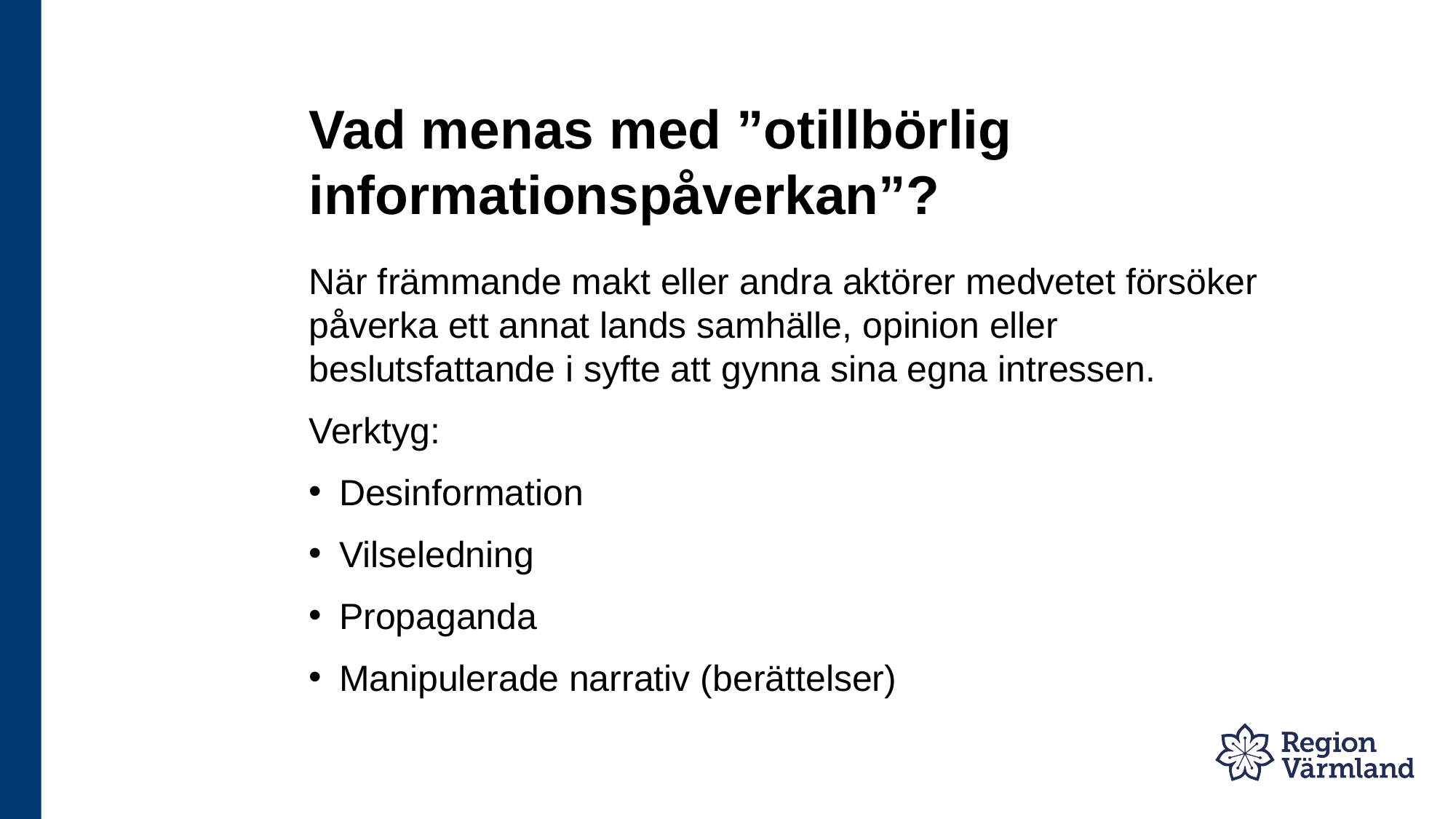

# Vad menas med ”otillbörlig informationspåverkan”?
När främmande makt eller andra aktörer medvetet försöker påverka ett annat lands samhälle, opinion eller beslutsfattande i syfte att gynna sina egna intressen.
Verktyg:
Desinformation
Vilseledning
Propaganda
Manipulerade narrativ (berättelser)